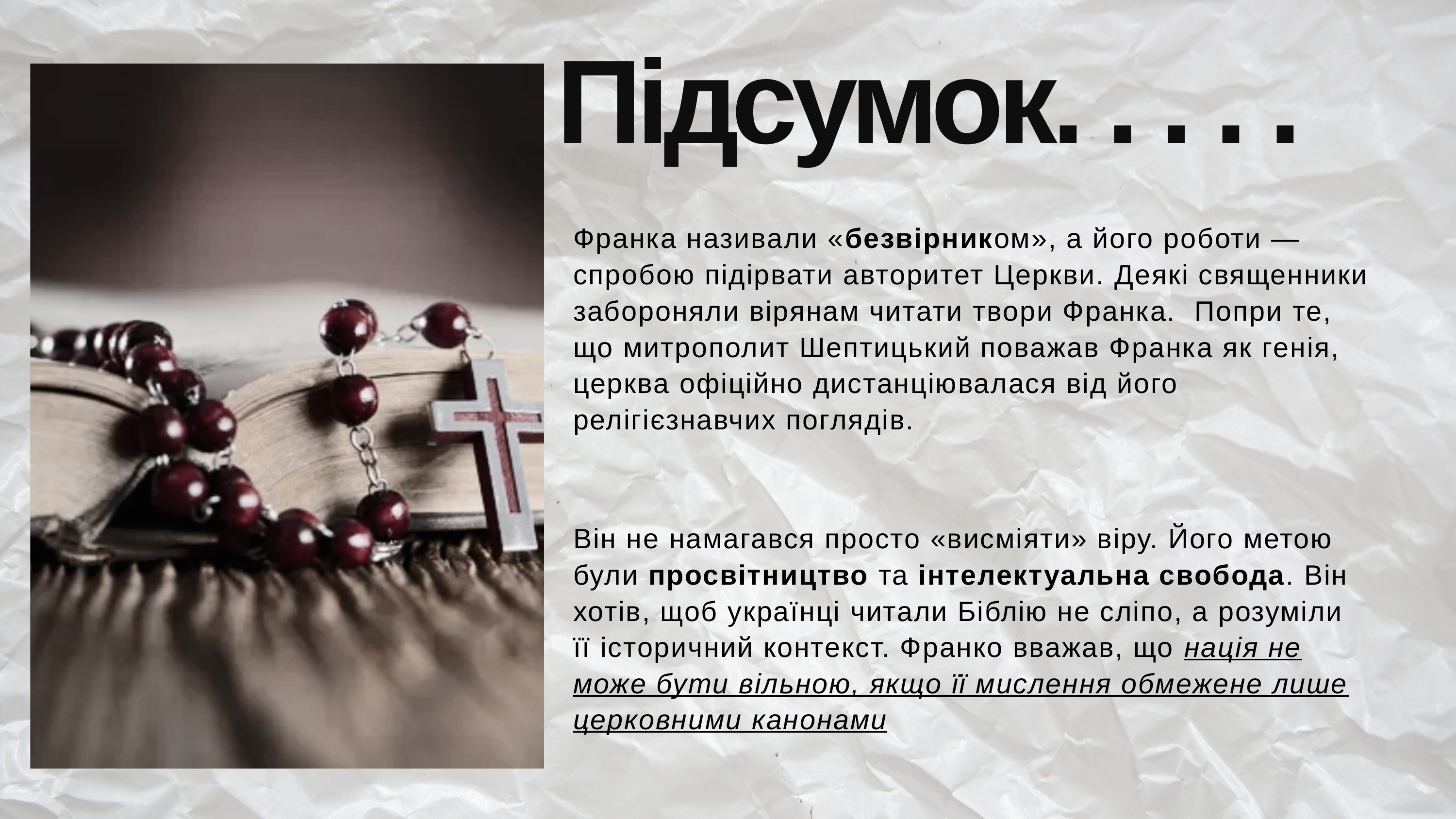

Підсумок. . . . .

Франка називали «безвірником», а його роботи — спробою підірвати авторитет Церкви. Деякі священники забороняли вірянам читати твори Франка.  Попри те, що митрополит Шептицький поважав Франка як генія, церква офіційно дистанціювалася від його релігієзнавчих поглядів.

Він не намагався просто «висміяти» віру. Його метою були просвітництво та інтелектуальна свобода. Він хотів, щоб українці читали Біблію не сліпо, а розуміли її історичний контекст. Франко вважав, що нація не може бути вільною, якщо її мислення обмежене лише церковними канонами